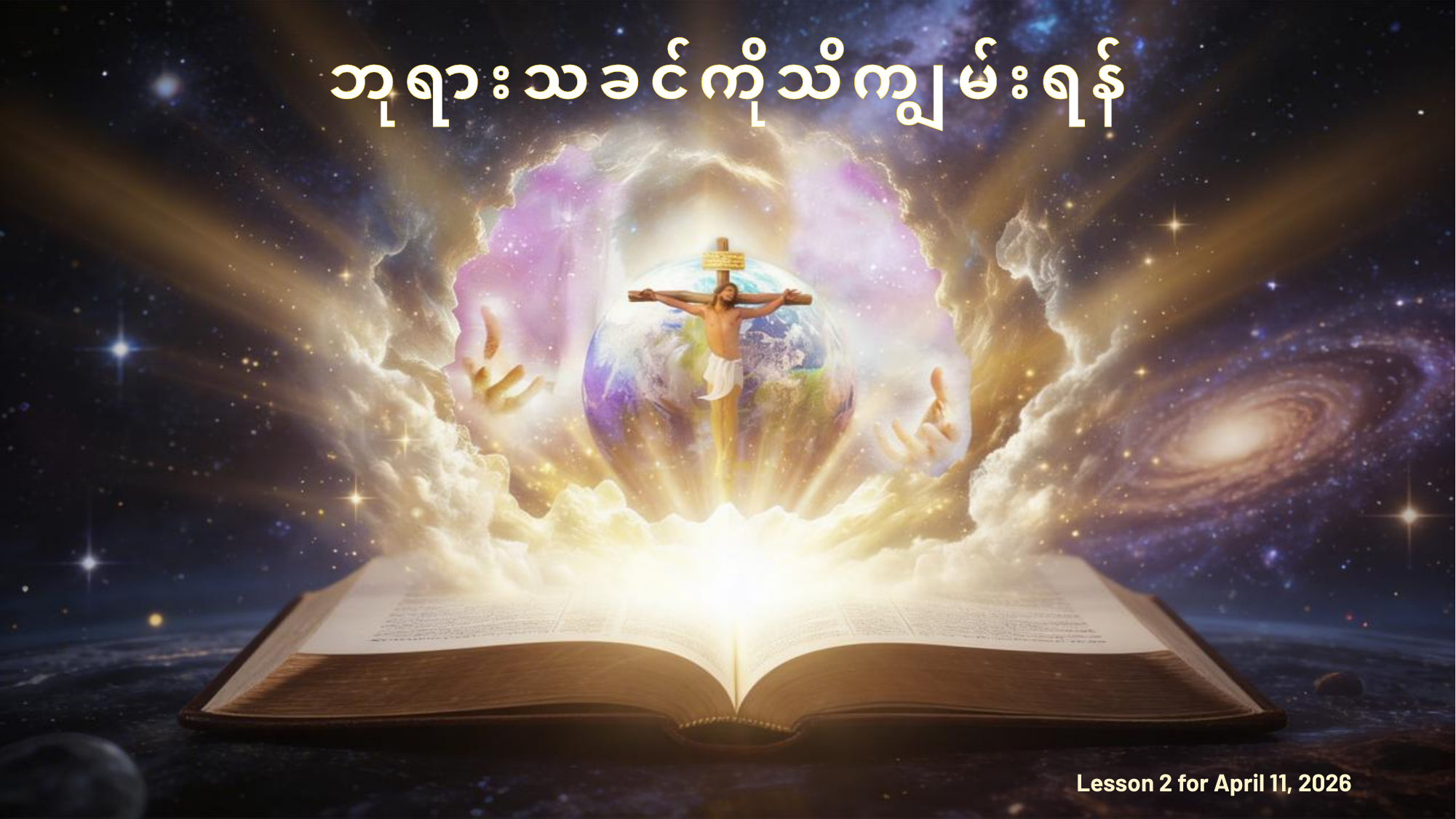

ဘုရားသခင်ကိုသိကျွမ်းရန်
Lesson 2 for April 11, 2026